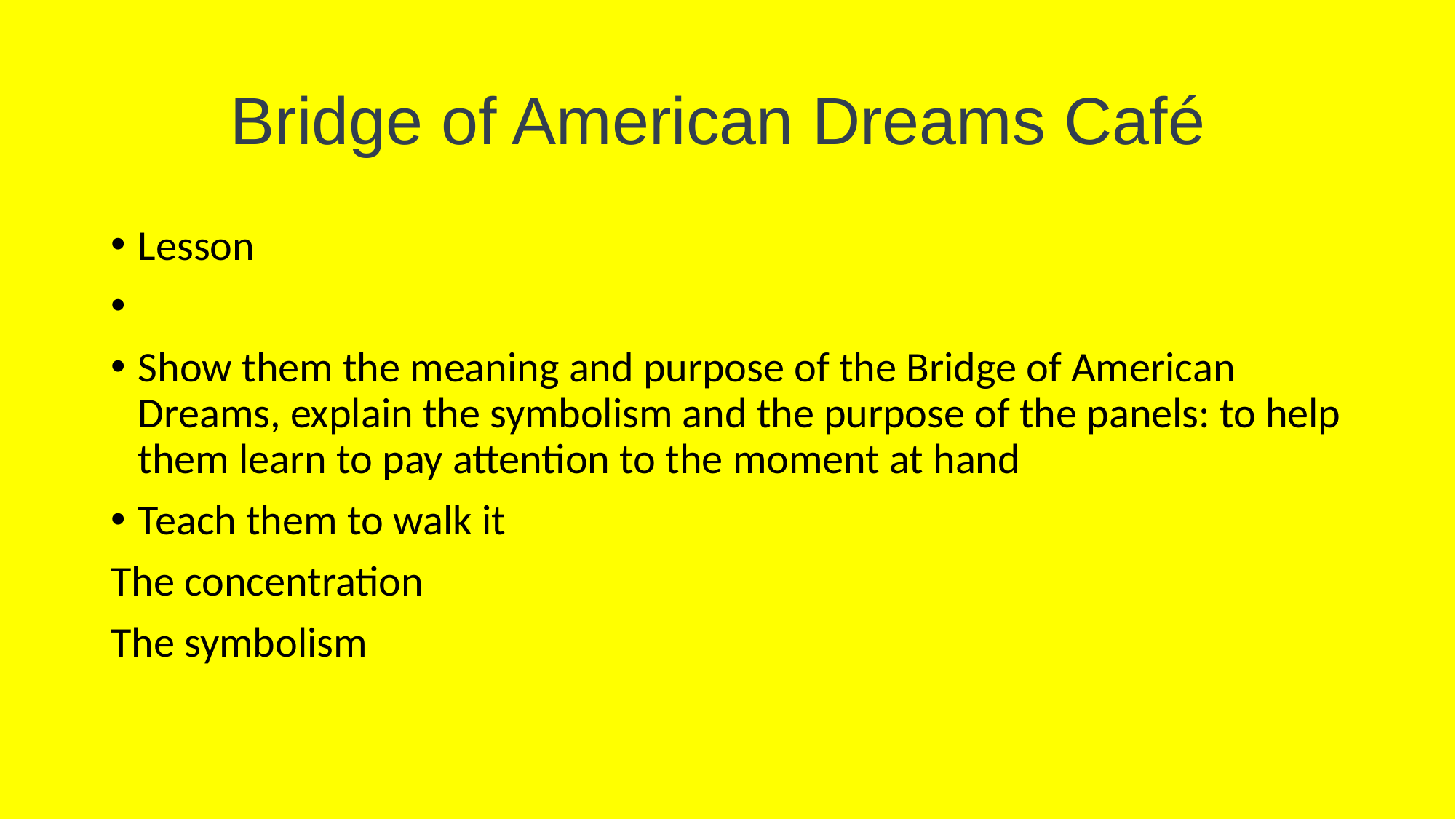

# Bridge of American Dreams Café
Lesson

Show them the meaning and purpose of the Bridge of American Dreams, explain the symbolism and the purpose of the panels: to help them learn to pay attention to the moment at hand
Teach them to walk it
The concentration
The symbolism